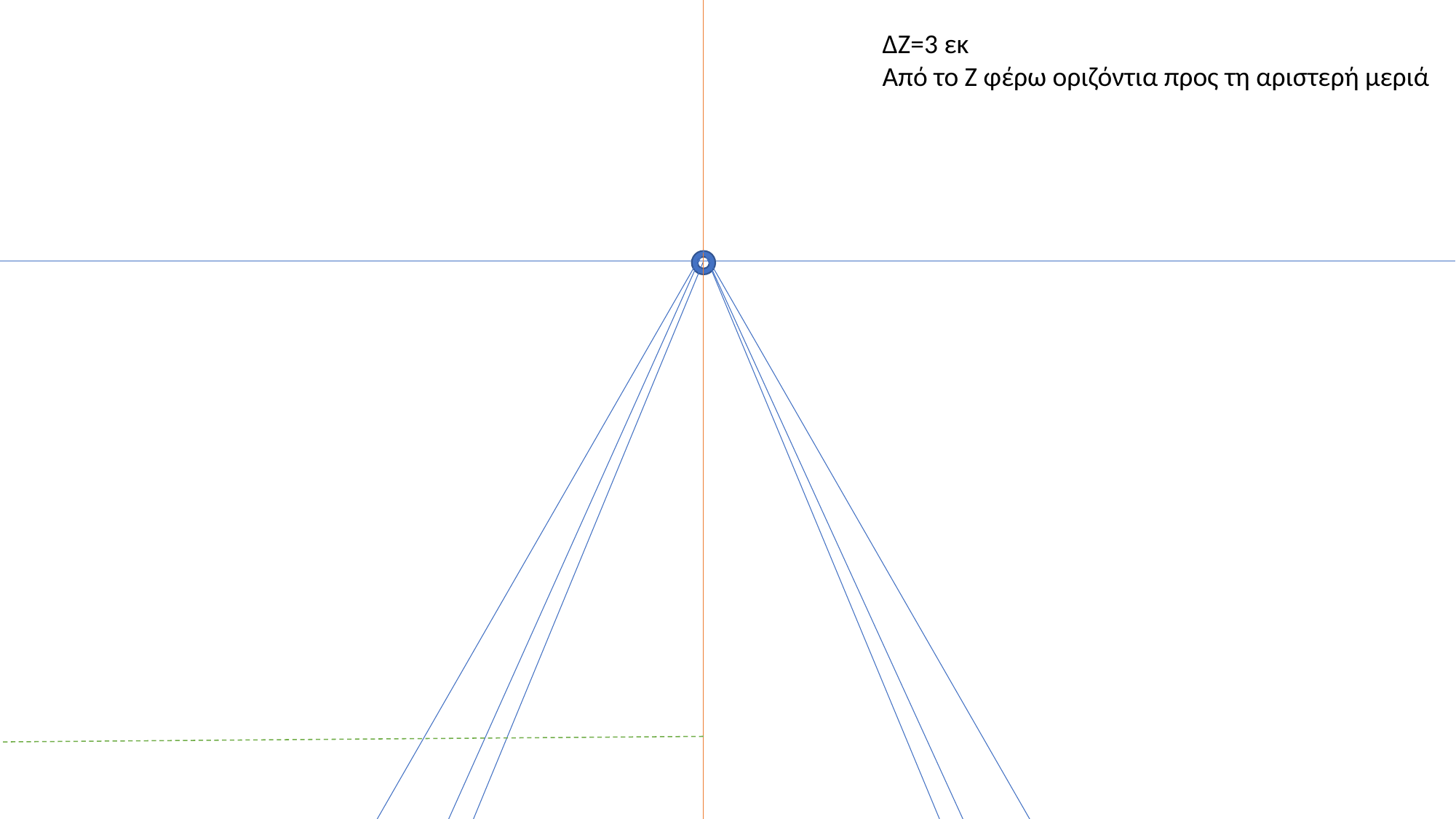

ΔΖ=3 εκ
Από το Ζ φέρω οριζόντια προς τη αριστερή μεριά